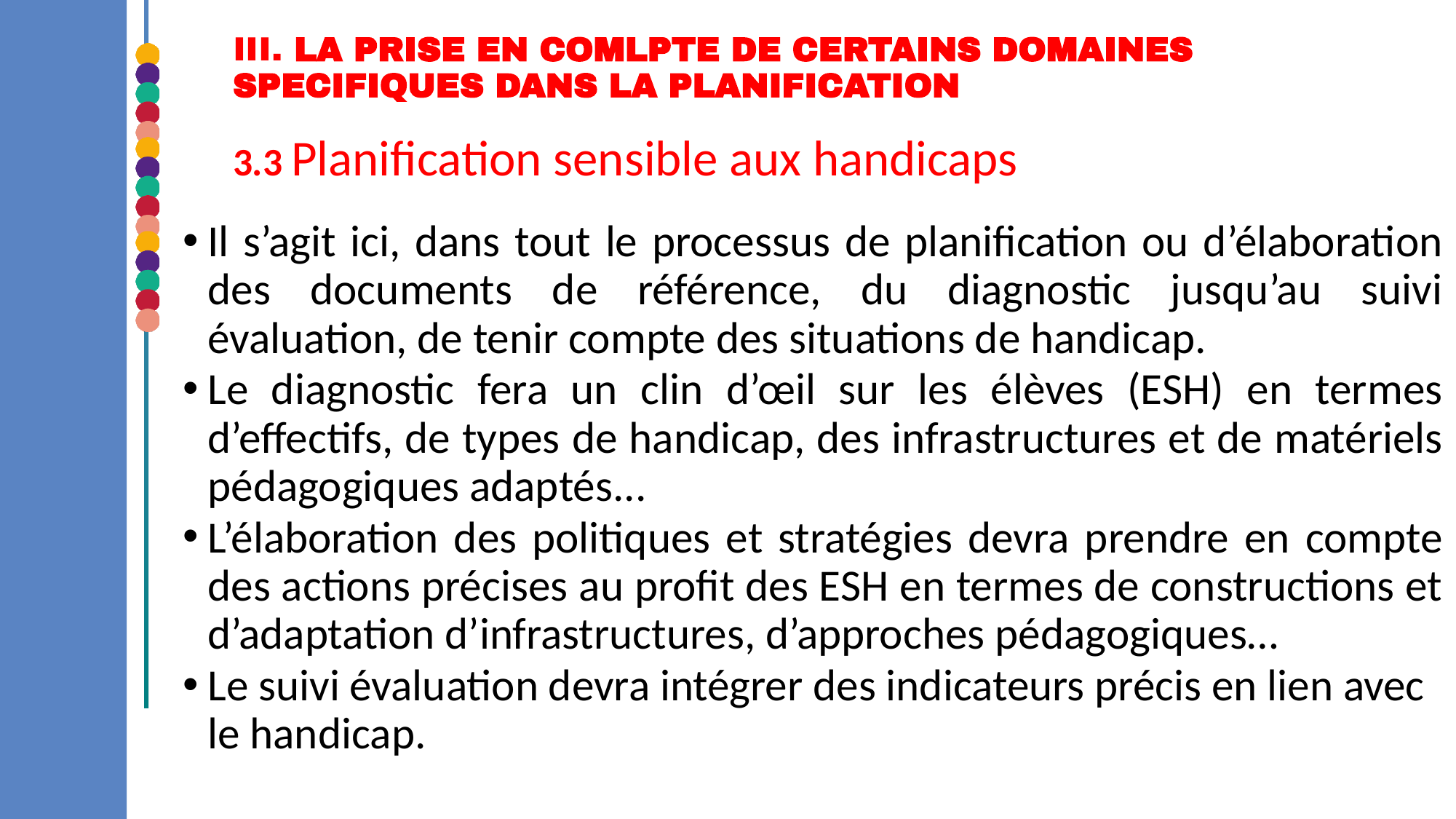

III. LA PRISE EN COMLPTE DE CERTAINS DOMAINES SPECIFIQUES DANS LA PLANIFICATION

3.3 Planification sensible aux handicaps

Il s’agit ici, dans tout le processus de planification ou d’élaboration des documents de référence, du diagnostic jusqu’au suivi évaluation, de tenir compte des situations de handicap.
Le diagnostic fera un clin d’œil sur les élèves (ESH) en termes d’effectifs, de types de handicap, des infrastructures et de matériels pédagogiques adaptés...
L’élaboration des politiques et stratégies devra prendre en compte des actions précises au profit des ESH en termes de constructions et d’adaptation d’infrastructures, d’approches pédagogiques…
Le suivi évaluation devra intégrer des indicateurs précis en lien avec le handicap.